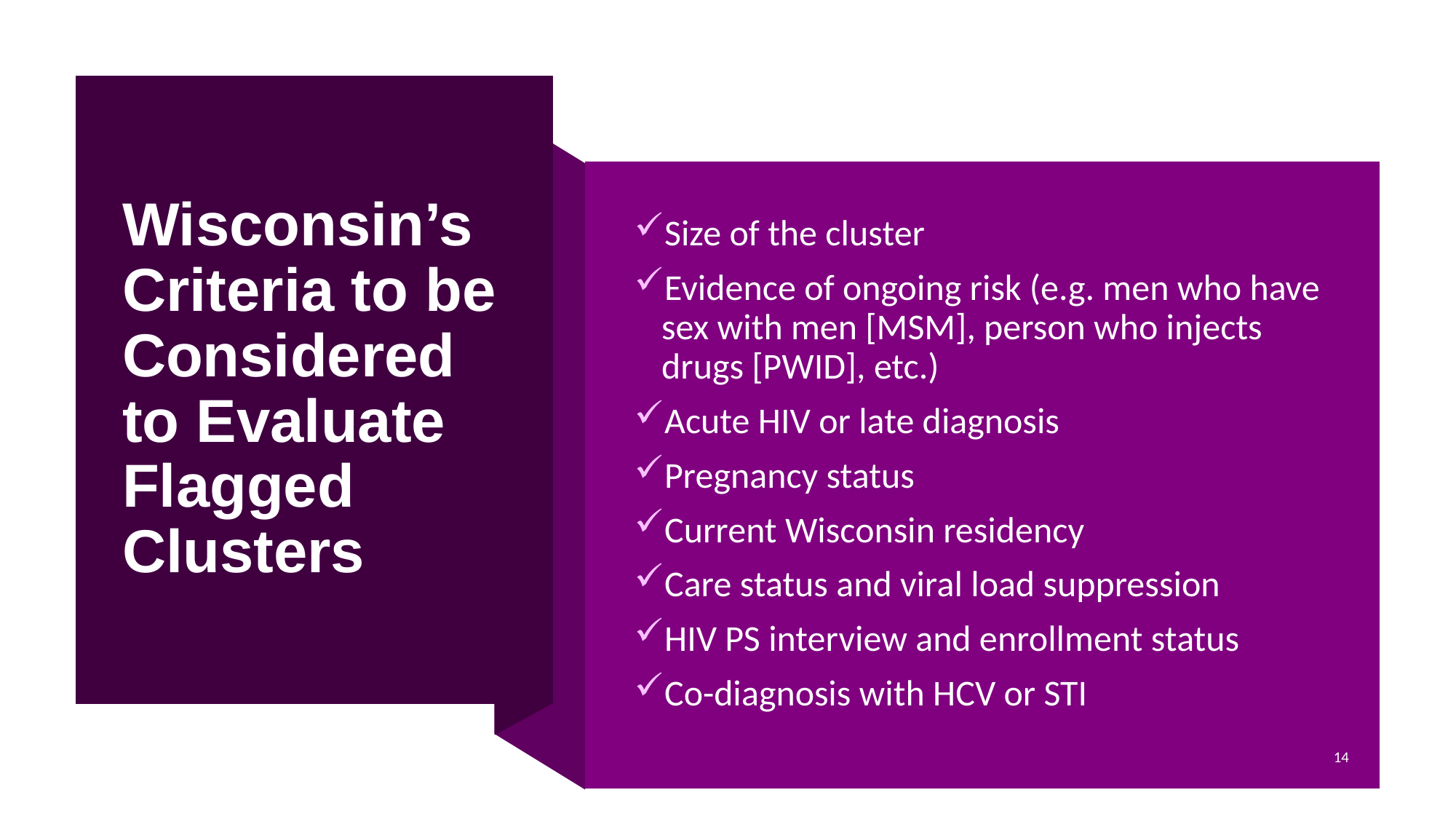

# Wisconsin’s Criteria to be Considered to Evaluate Flagged Clusters

Size of the cluster
Evidence of ongoing risk (e.g. men who have sex with men [MSM], person who injects drugs [PWID], etc.)
Acute HIV or late diagnosis
Pregnancy status
Current Wisconsin residency
Care status and viral load suppression
HIV PS interview and enrollment status
Co-diagnosis with HCV or STI
14